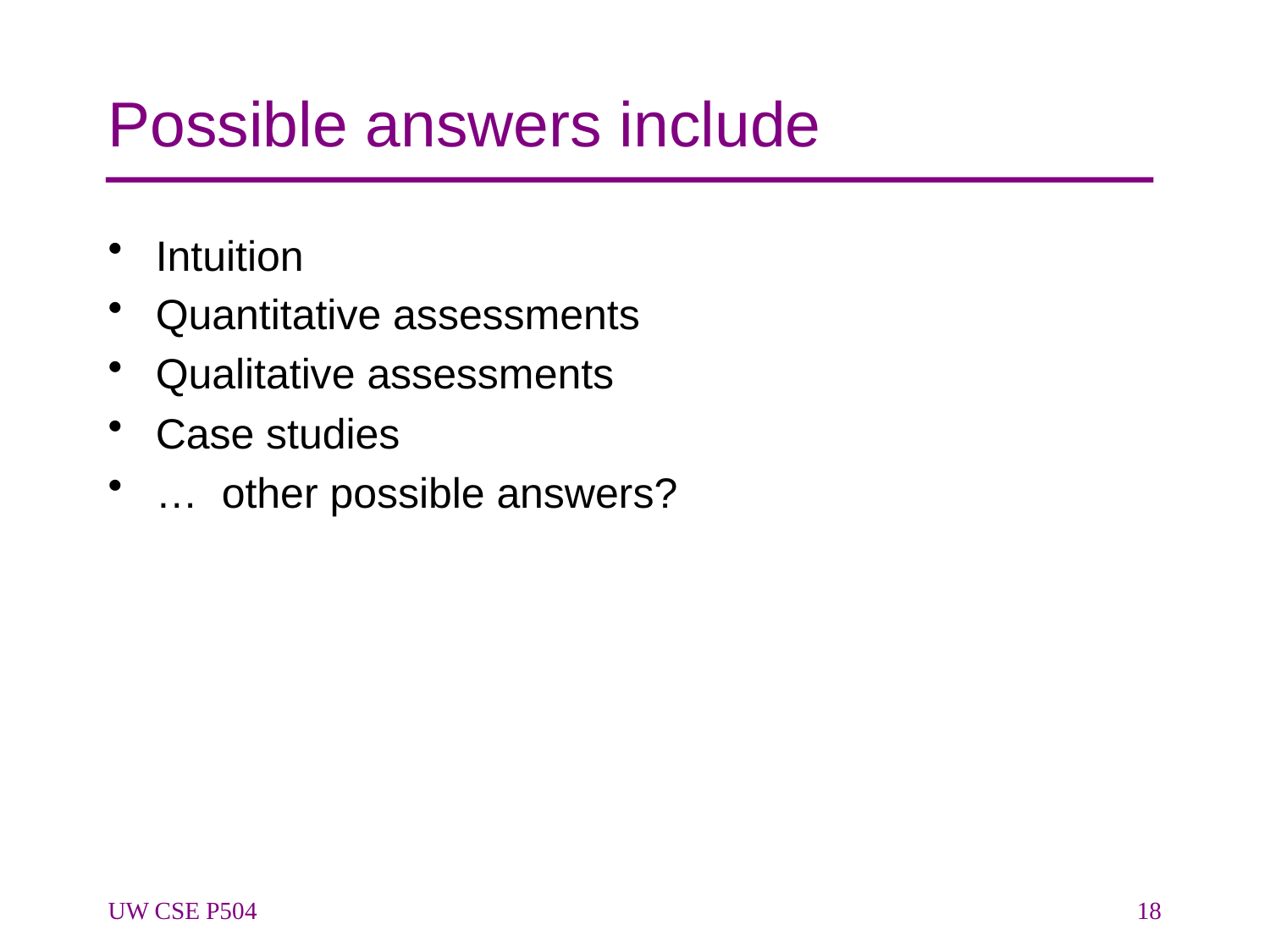

# Possible answers include
Intuition
Quantitative assessments
Qualitative assessments
Case studies
…  other possible answers?
UW CSE P504
18